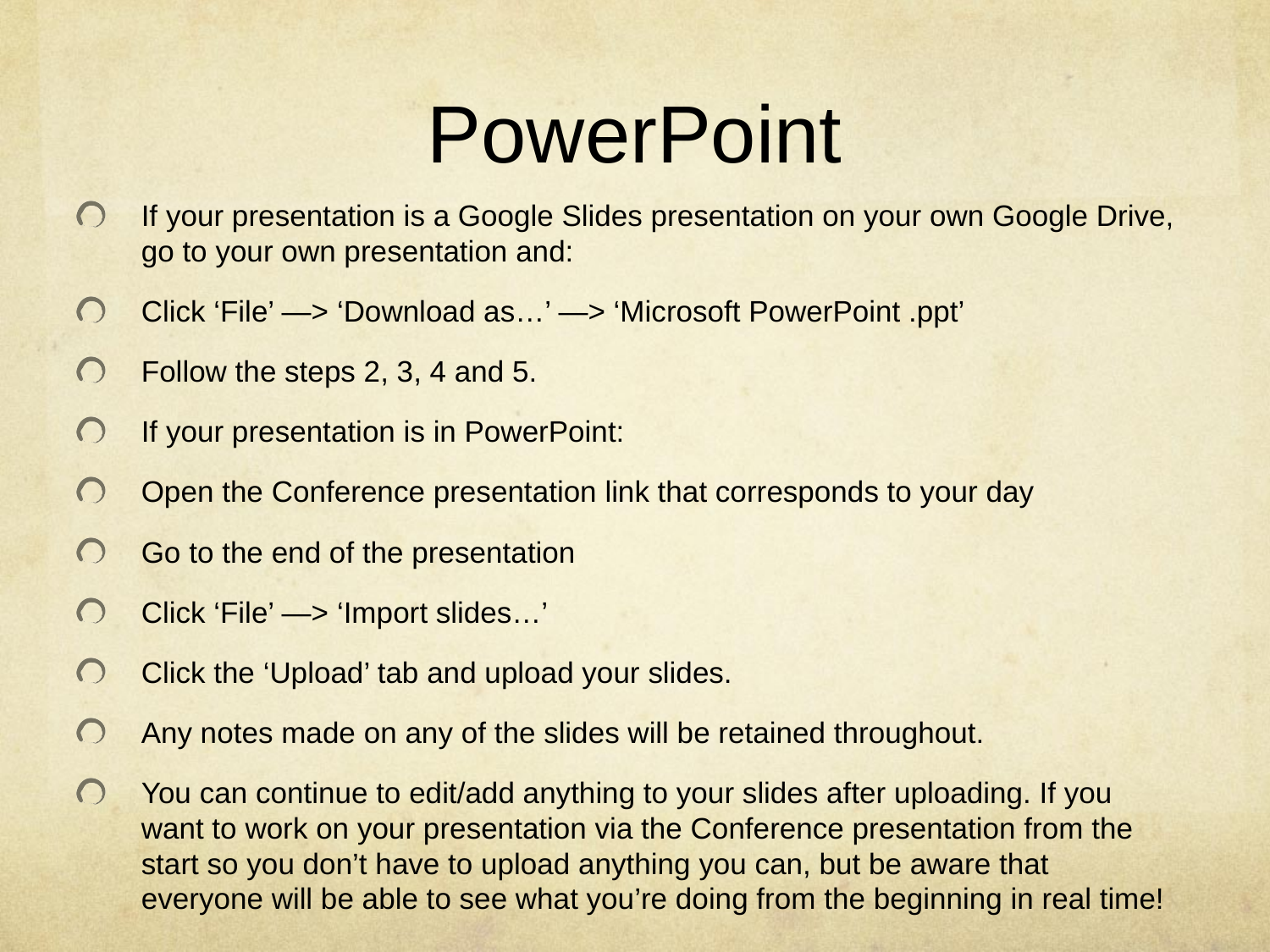

# PowerPoint
If your presentation is a Google Slides presentation on your own Google Drive, go to your own presentation and:
Click ‘File’ —> ‘Download as…’ —> ‘Microsoft PowerPoint .ppt’
Follow the steps 2, 3, 4 and 5.
If your presentation is in PowerPoint:
Open the Conference presentation link that corresponds to your day
Go to the end of the presentation
Click ‘File’ —> ‘Import slides…’
Click the ‘Upload’ tab and upload your slides.
Any notes made on any of the slides will be retained throughout.
You can continue to edit/add anything to your slides after uploading. If you want to work on your presentation via the Conference presentation from the start so you don’t have to upload anything you can, but be aware that everyone will be able to see what you’re doing from the beginning in real time!